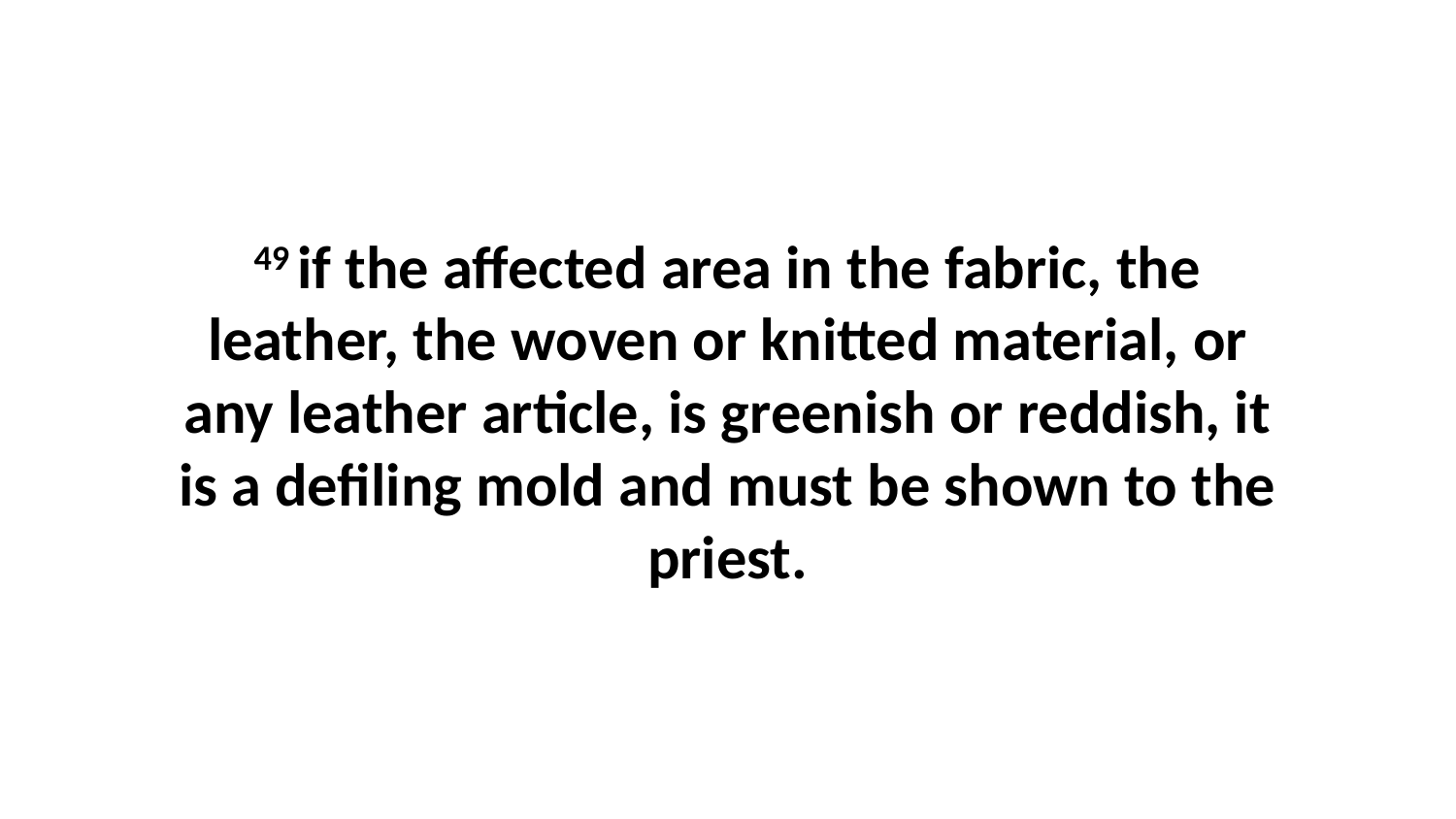

49 if the affected area in the fabric, the leather, the woven or knitted material, or any leather article, is greenish or reddish, it is a defiling mold and must be shown to the priest.